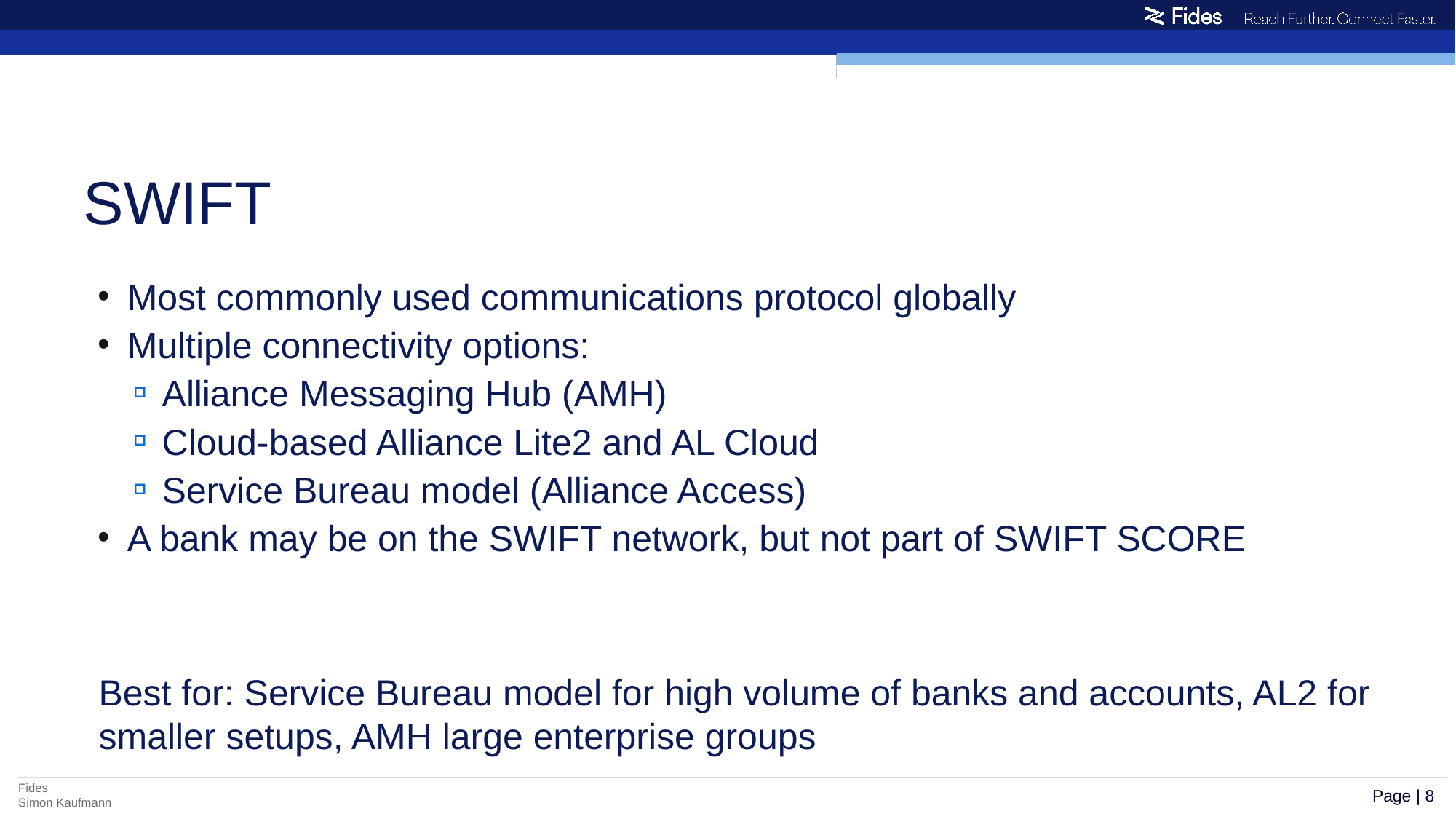

# SWIFT
Most commonly used communications protocol globally
Multiple connectivity options:
Alliance Messaging Hub (AMH)
Cloud-based Alliance Lite2 and AL Cloud
Service Bureau model (Alliance Access)
A bank may be on the SWIFT network, but not part of SWIFT SCORE

Best for: Service Bureau model for high volume of banks and accounts, AL2 for smaller setups, AMH large enterprise groups
Page | 8